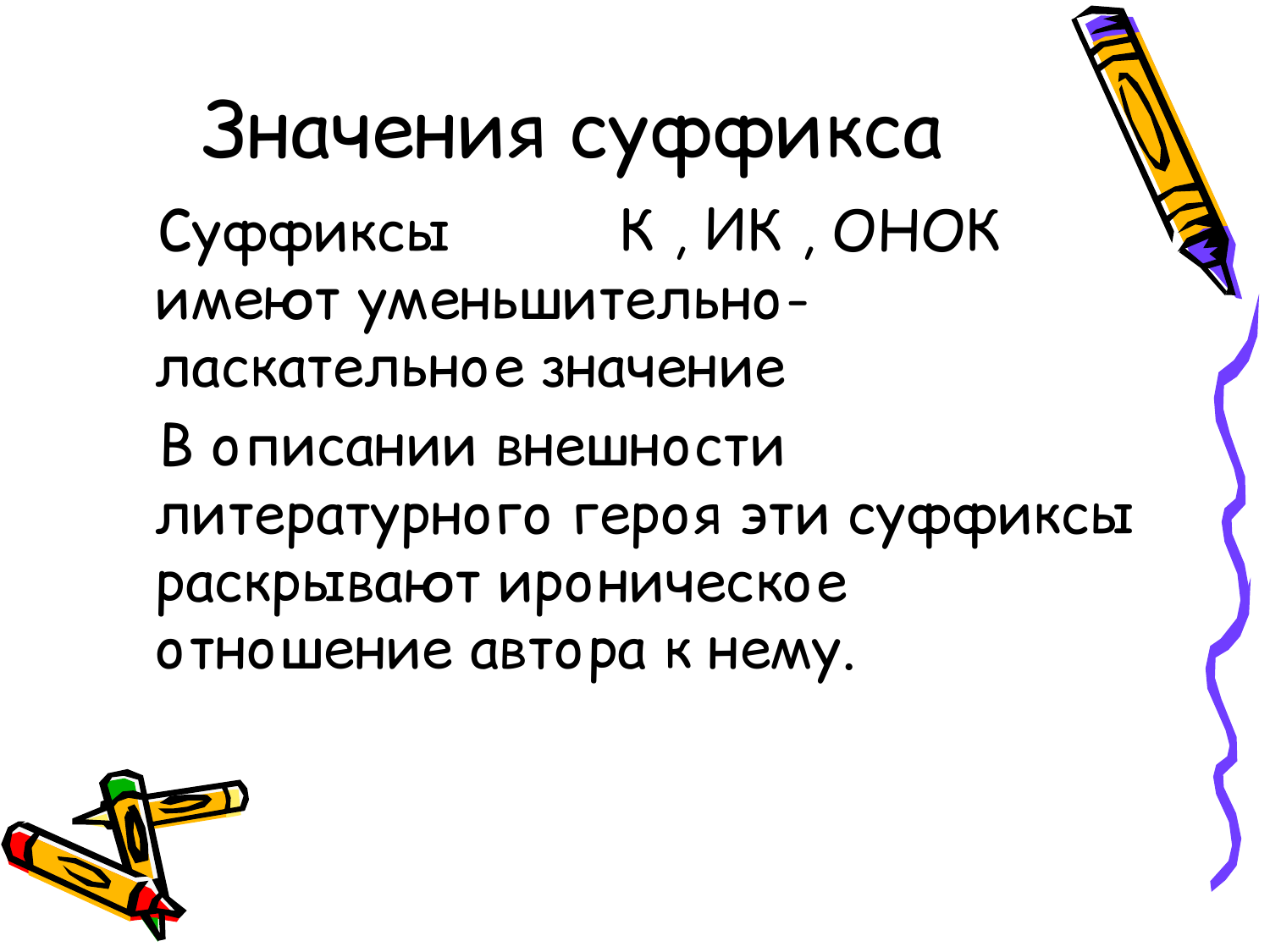

# Значения суффикса
   Суффиксы          К , ИК , ОНОК имеют уменьшительно-ласкательное значение
   В описании внешности литературного героя эти суффиксы раскрывают ироническое отношение автора к нему.